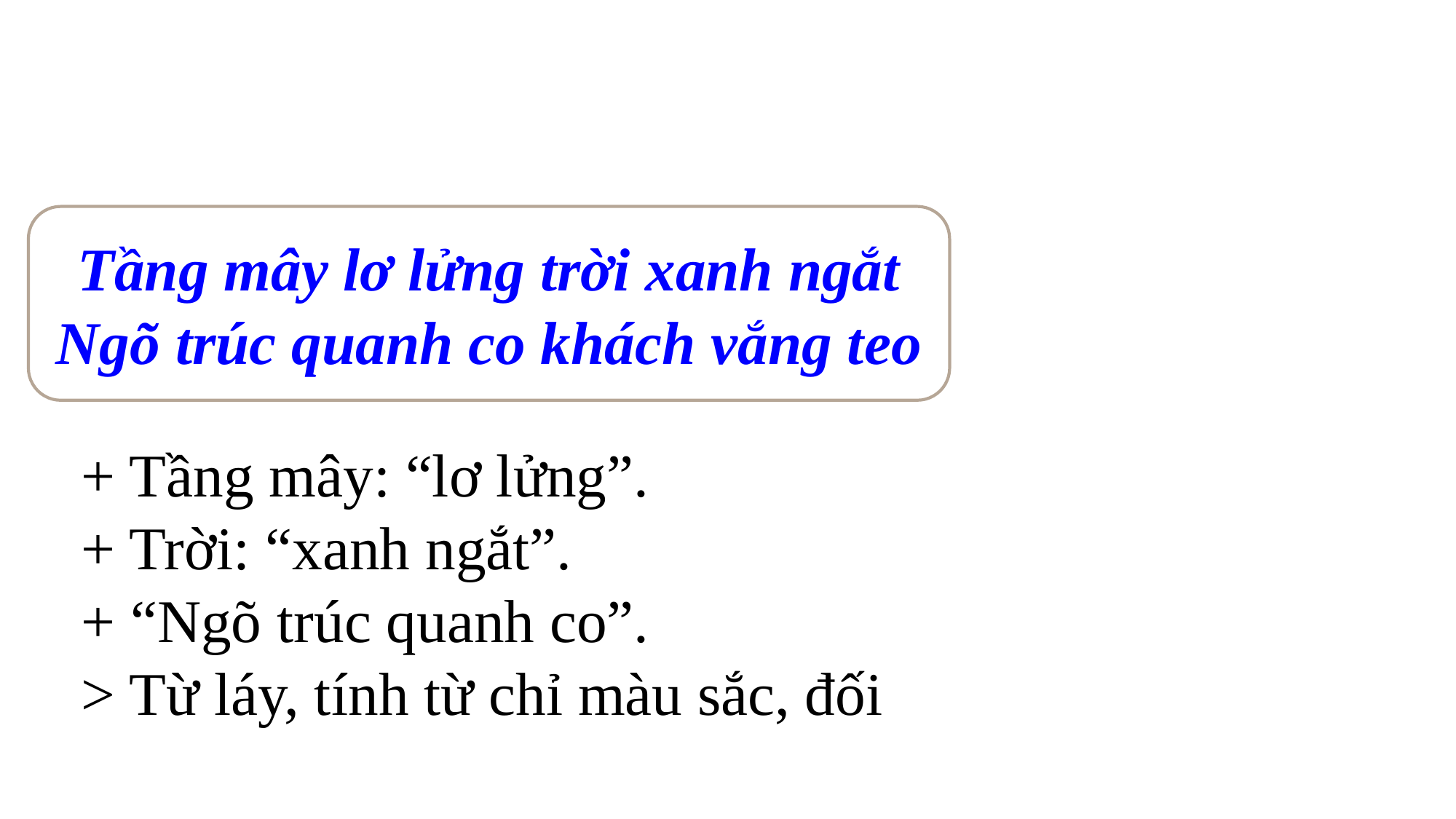

#

c. Hai câu luận
Tầng mây lơ lửng trời xanh ngắt
Ngõ trúc quanh co khách vắng teo
+ Tầng mây: “lơ lửng”.
+ Trời: “xanh ngắt”.
+ “Ngõ trúc quanh co”.
> Từ láy, tính từ chỉ màu sắc, đối